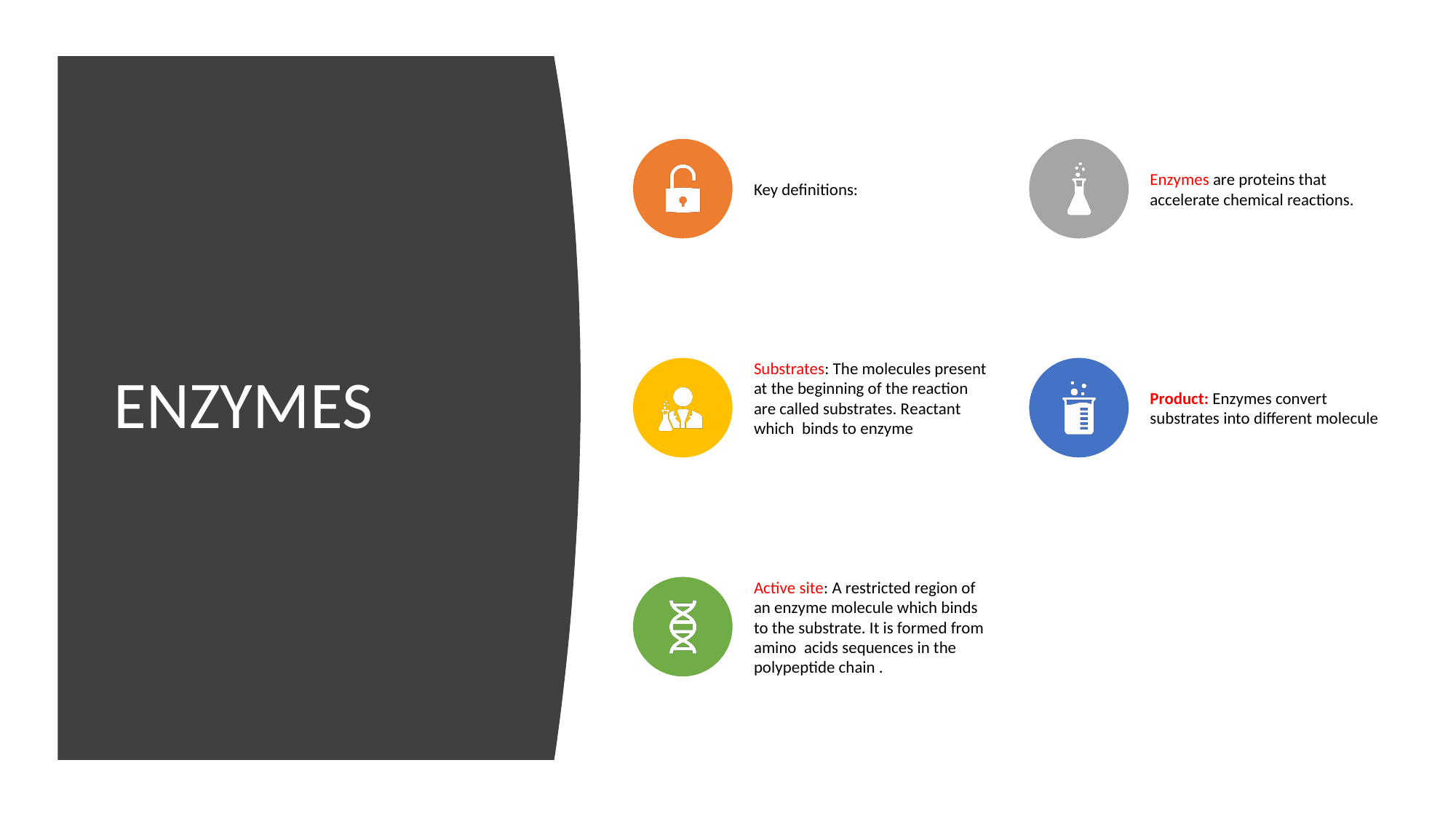

Key definitions:
Enzymes are proteins that accelerate chemical reactions.
Substrates: The molecules present at the beginning of the reaction are called substrates. Reactant which  binds to enzyme

Product: Enzymes convert substrates into different molecule
Active site: A restricted region of an enzyme molecule which binds to the substrate. It is formed from amino  acids sequences in the polypeptide chain .

# ENZYMES